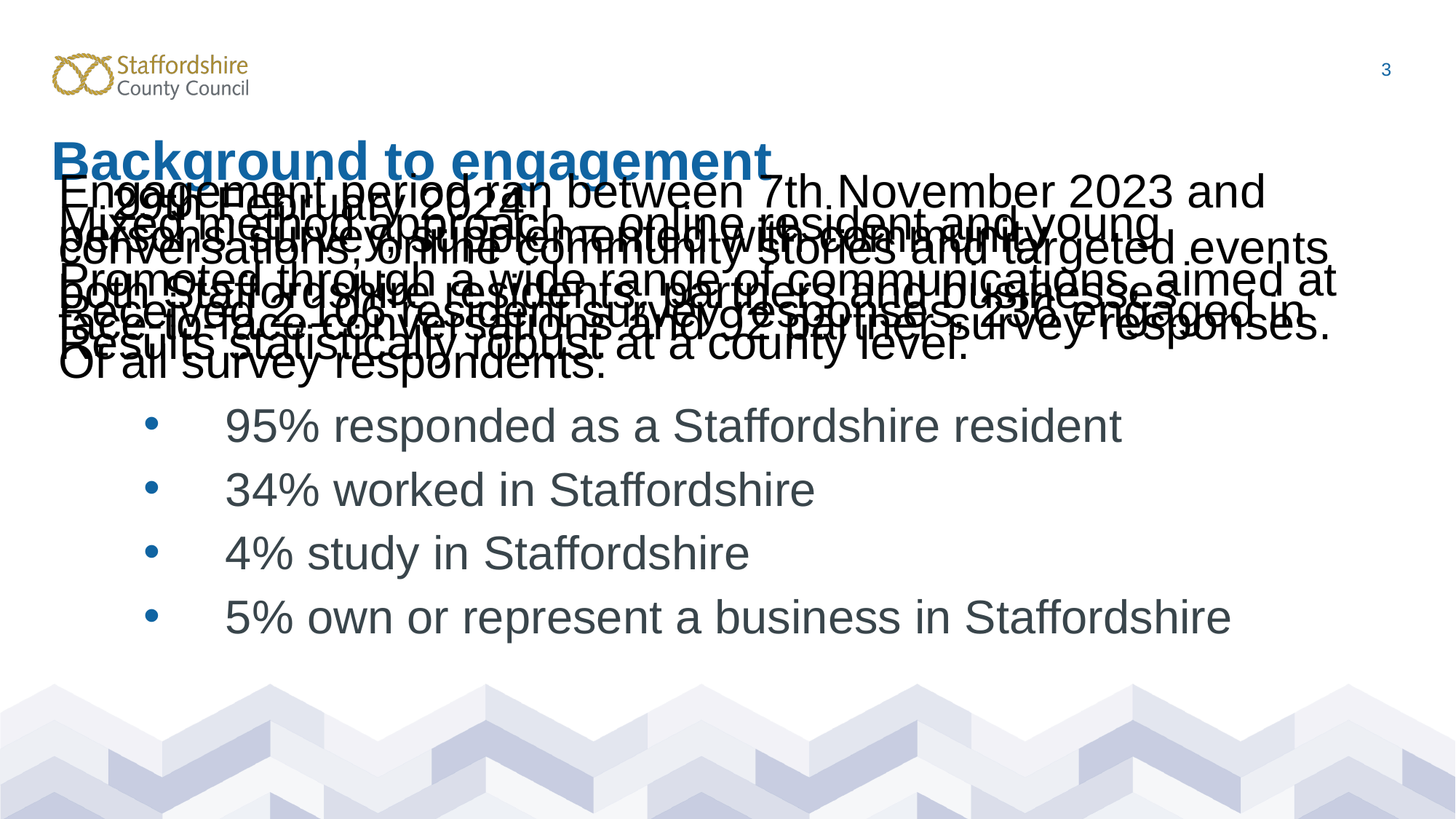

3
# Background to engagement
Engagement period ran between 7th November 2023 and 29th February 2024.
Mixed method approach – online resident and young persons’ survey, supplemented with community conversations, online community stories and targeted events
Promoted through a wide range of communications, aimed at both Staffordshire residents, partners and businesses
Received 2,106 resident survey responses, 236 engaged in face-to-face conversations and 92 partner survey responses.
Results statistically robust at a county level.
Of all survey respondents:
95% responded as a Staffordshire resident
34% worked in Staffordshire
4% study in Staffordshire
5% own or represent a business in Staffordshire